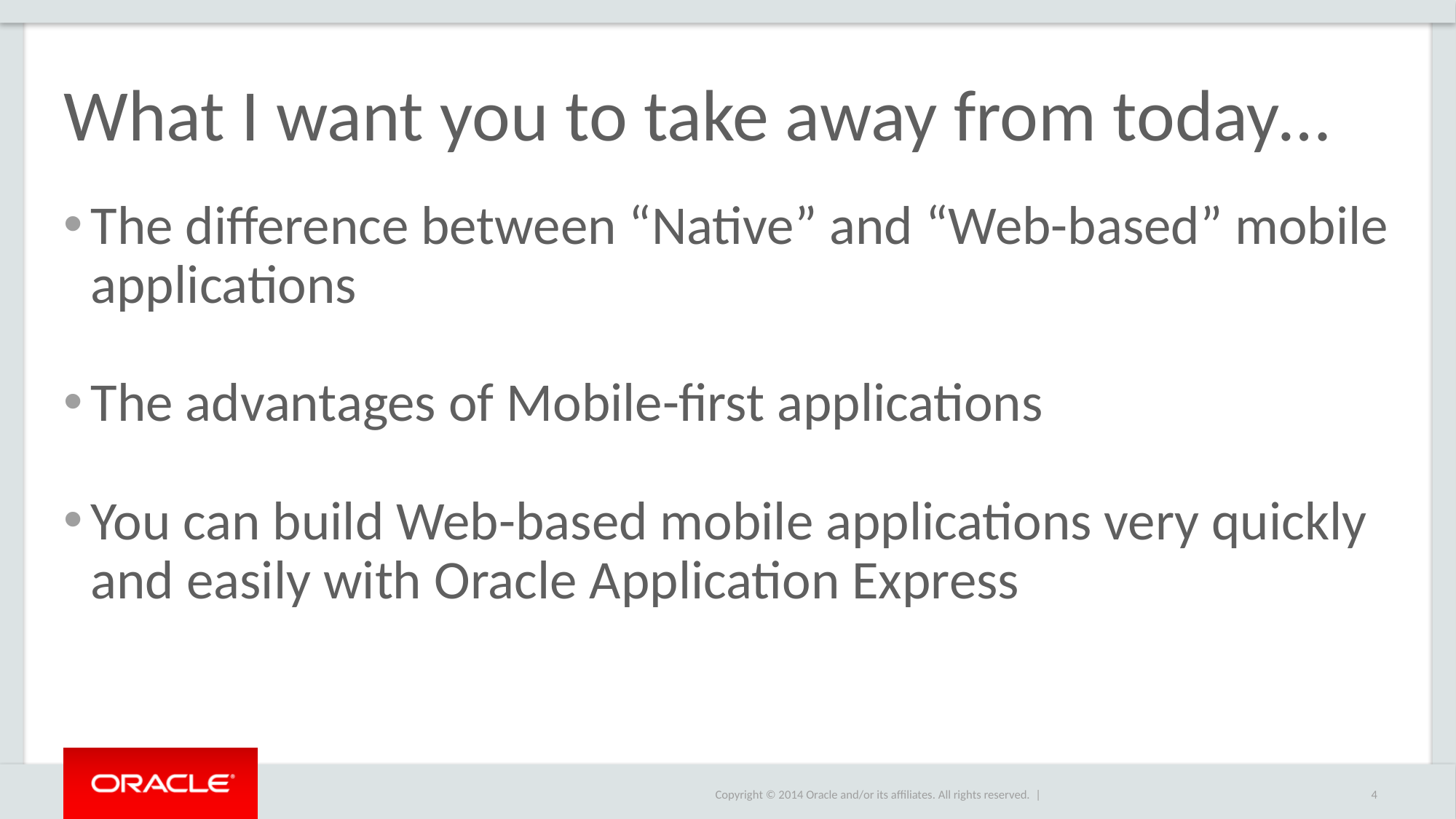

# What I want you to take away from today…
The difference between “Native” and “Web-based” mobile applications

The advantages of Mobile-first applications

You can build Web-based mobile applications very quickly and easily with Oracle Application Express

4